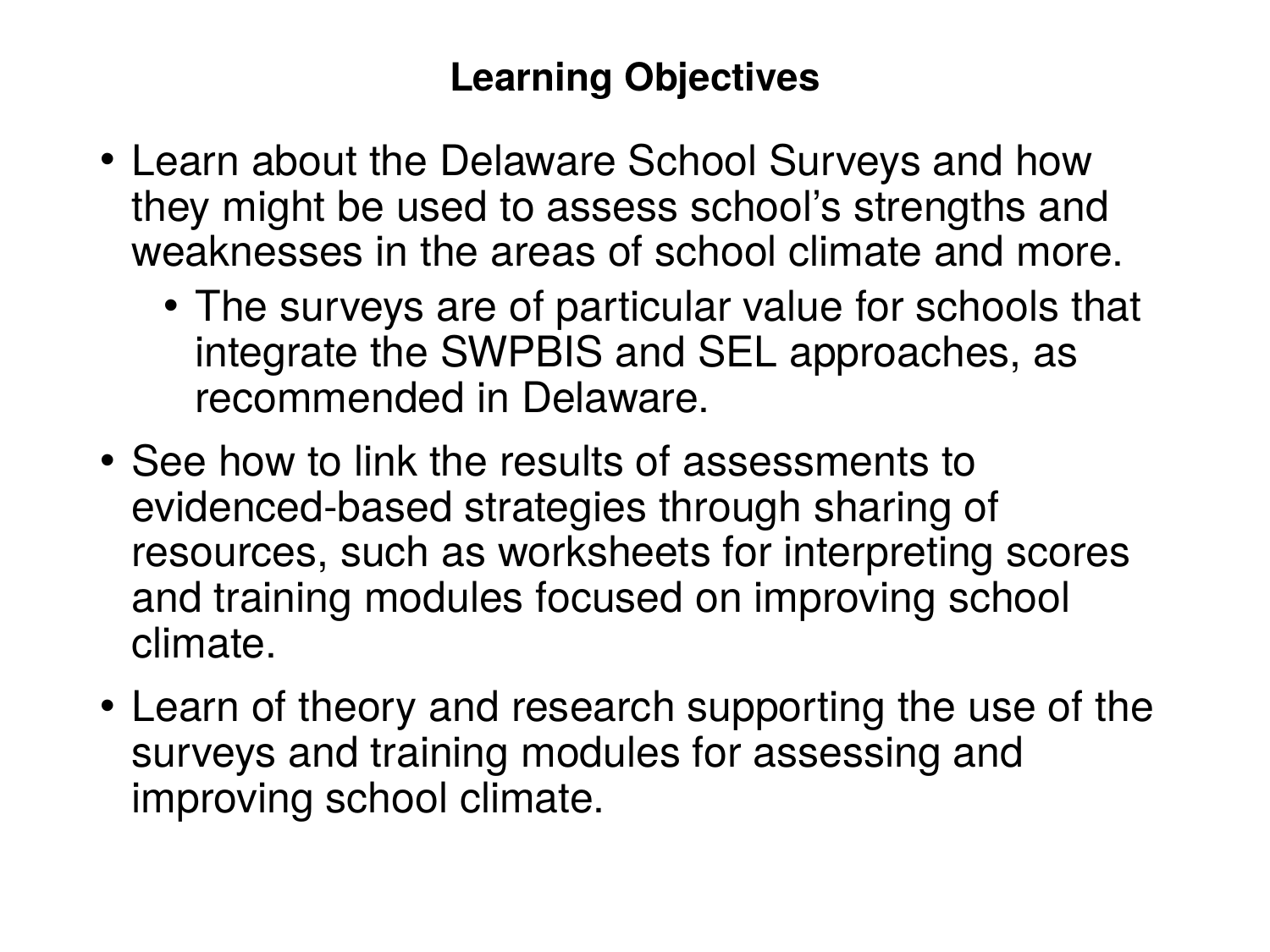

# Learning Objectives
Learn about the Delaware School Surveys and how they might be used to assess school’s strengths and weaknesses in the areas of school climate and more.
The surveys are of particular value for schools that integrate the SWPBIS and SEL approaches, as recommended in Delaware.
See how to link the results of assessments to evidenced-based strategies through sharing of resources, such as worksheets for interpreting scores and training modules focused on improving school climate.
Learn of theory and research supporting the use of the surveys and training modules for assessing and improving school climate.